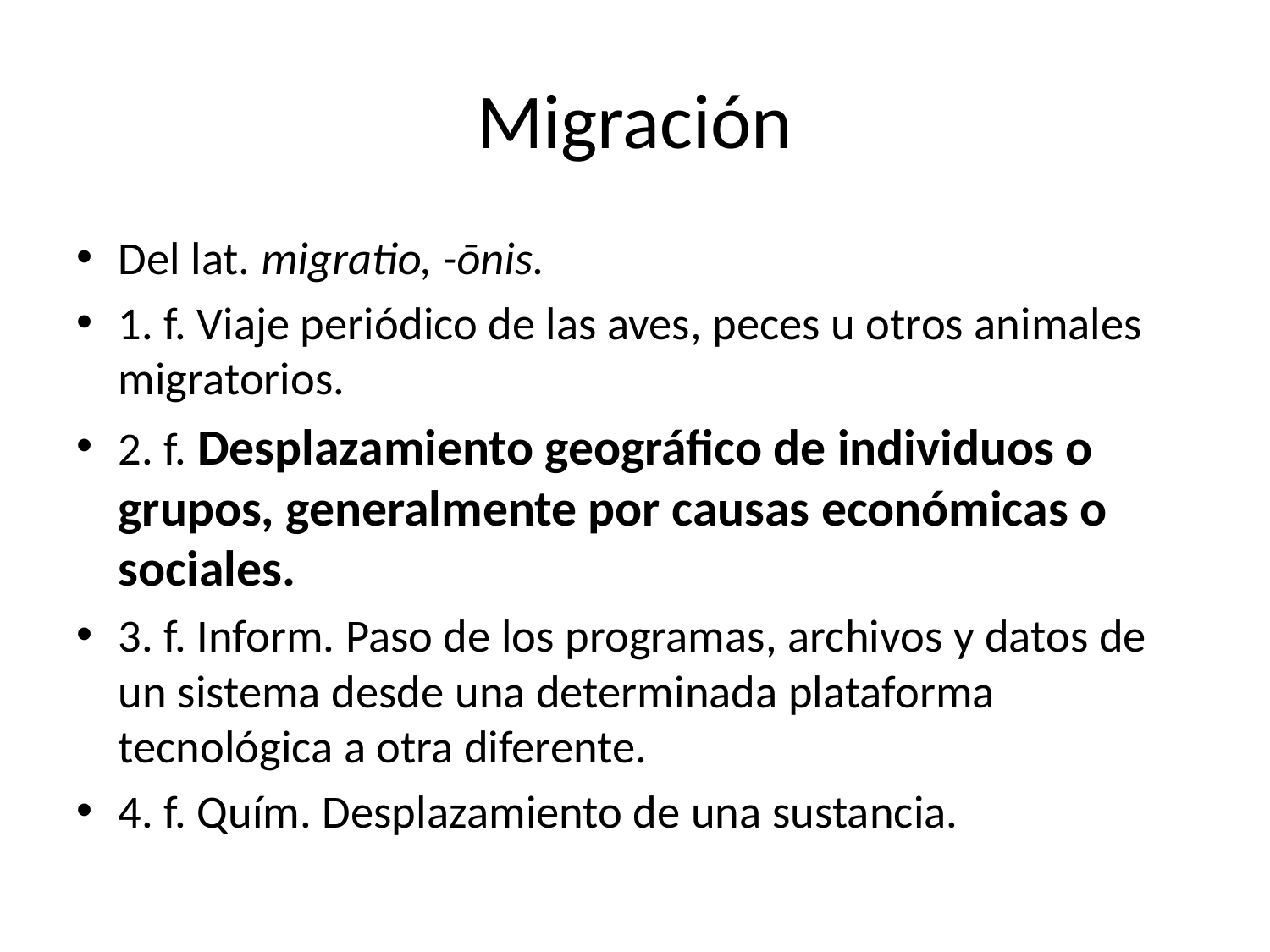

# Migración
Del lat. migratio, -ōnis.
1. f. Viaje periódico de las aves, peces u otros animales migratorios.
2. f. Desplazamiento geográfico de individuos o grupos, generalmente por causas económicas o sociales.
3. f. Inform. Paso de los programas, archivos y datos de un sistema desde una determinada plataforma tecnológica a otra diferente.
4. f. Quím. Desplazamiento de una sustancia.